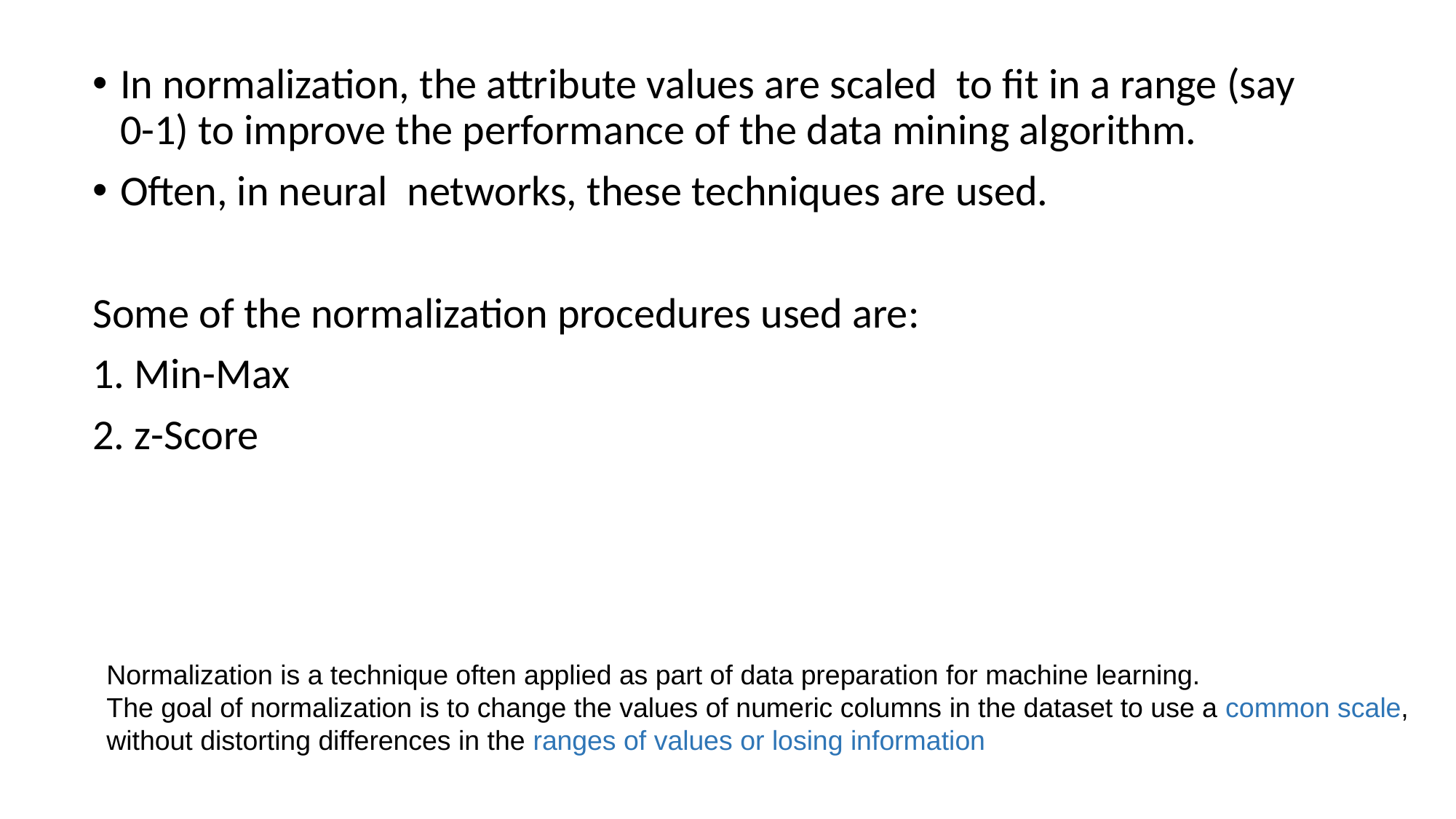

In normalization, the attribute values are scaled  to fit in a range (say 0-1) to improve the performance of the data mining algorithm.
Often, in neural  networks, these techniques are used.

Some of the normalization procedures used are:
1. Min-Max
2. z-Score

Normalization is a technique often applied as part of data preparation for machine learning.
The goal of normalization is to change the values of numeric columns in the dataset to use a common scale, without distorting differences in the ranges of values or losing information